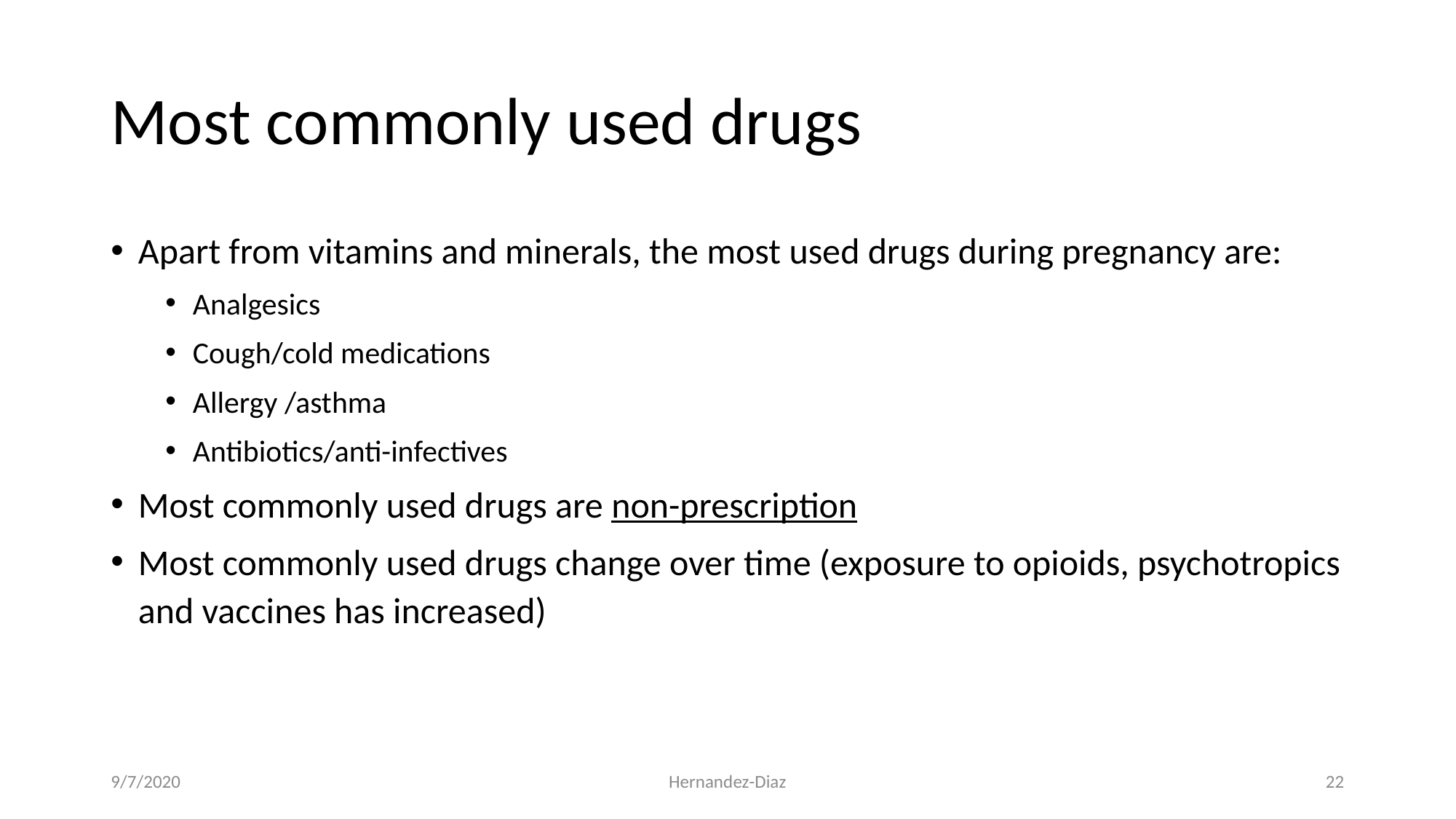

# Most commonly used drugs
Apart from vitamins and minerals, the most used drugs during pregnancy are:
Analgesics
Cough/cold medications
Allergy /asthma
Antibiotics/anti-infectives
Most commonly used drugs are non-prescription
Most commonly used drugs change over time (exposure to opioids, psychotropics and vaccines has increased)

9/7/2020
Hernandez-Diaz
22